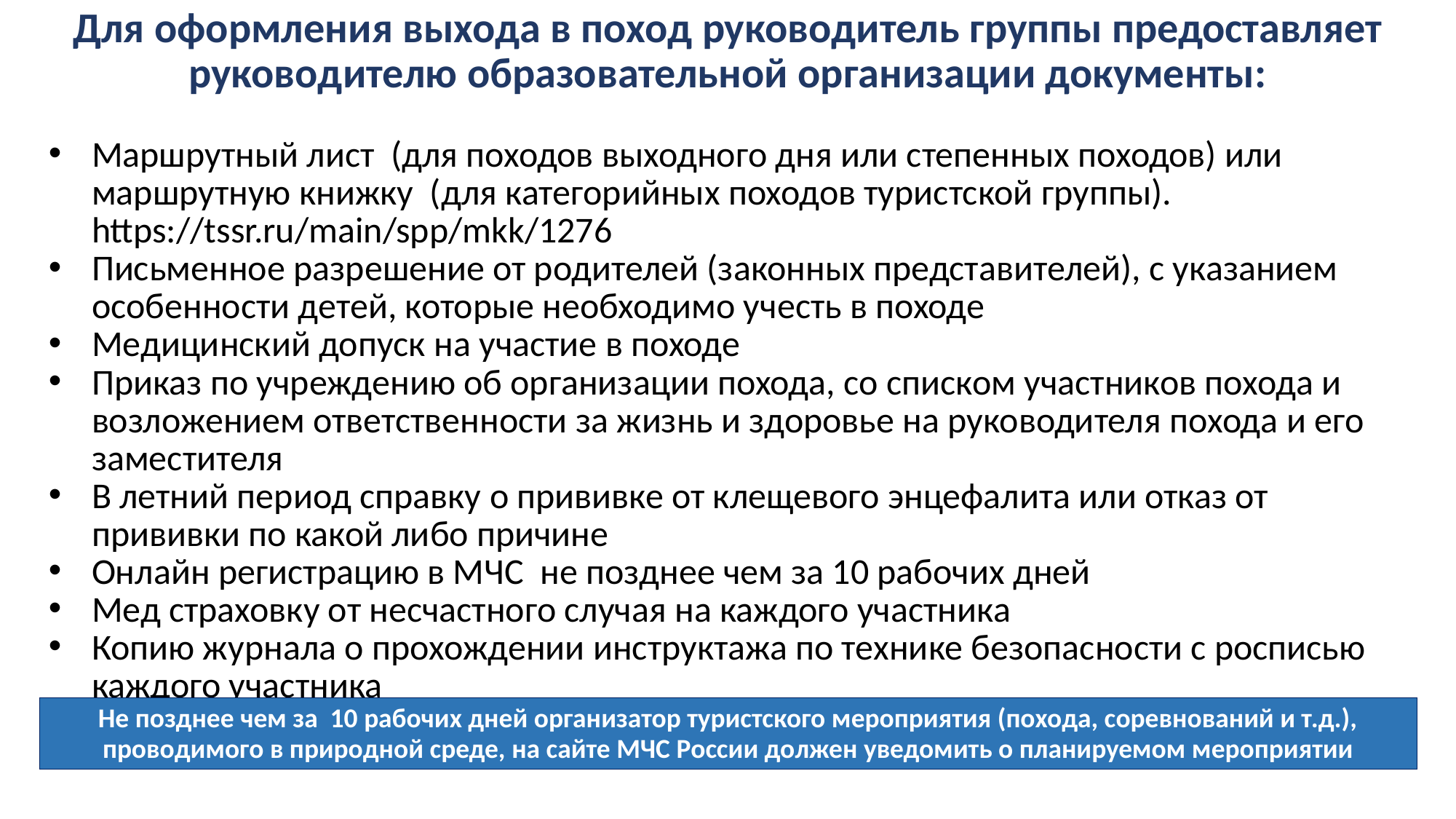

Для оформления выхода в поход руководитель группы предоставляет руководителю образовательной организации документы:
Маршрутный лист  (для походов выходного дня или степенных походов) или маршрутную книжку  (для категорийных походов туристской группы). https://tssr.ru/main/spp/mkk/1276
Письменное разрешение от родителей (законных представителей), с указанием особенности детей, которые необходимо учесть в походе
Медицинский допуск на участие в походе
Приказ по учреждению об организации похода, со списком участников похода и возложением ответственности за жизнь и здоровье на руководителя похода и его заместителя
В летний период справку о прививке от клещевого энцефалита или отказ от прививки по какой либо причине
Онлайн регистрацию в МЧС  не позднее чем за 10 рабочих дней
Мед страховку от несчастного случая на каждого участника
Копию журнала о прохождении инструктажа по технике безопасности с росписью каждого участника
Не позднее чем за  10 рабочих дней организатор туристского мероприятия (похода, соревнований и т.д.), проводимого в природной среде, на сайте МЧС России должен уведомить о планируемом мероприятии